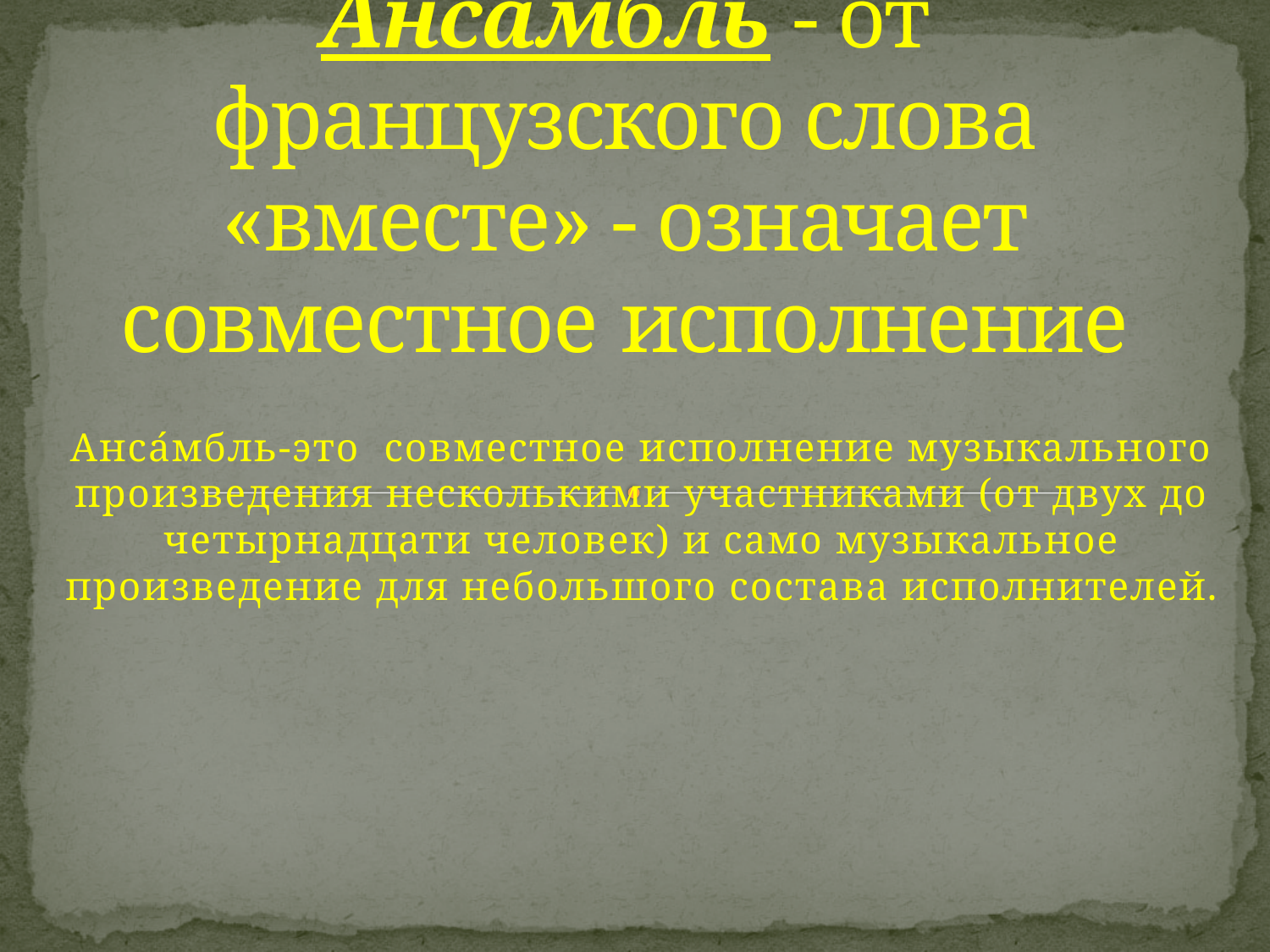

# Ансамбль - от французского слова «вместе» - означает совместное исполнение
Анса́мбль-это  совместное исполнение музыкального произведения несколькими участниками (от двух до четырнадцати человек) и само музыкальное произведение для небольшого состава исполнителей.